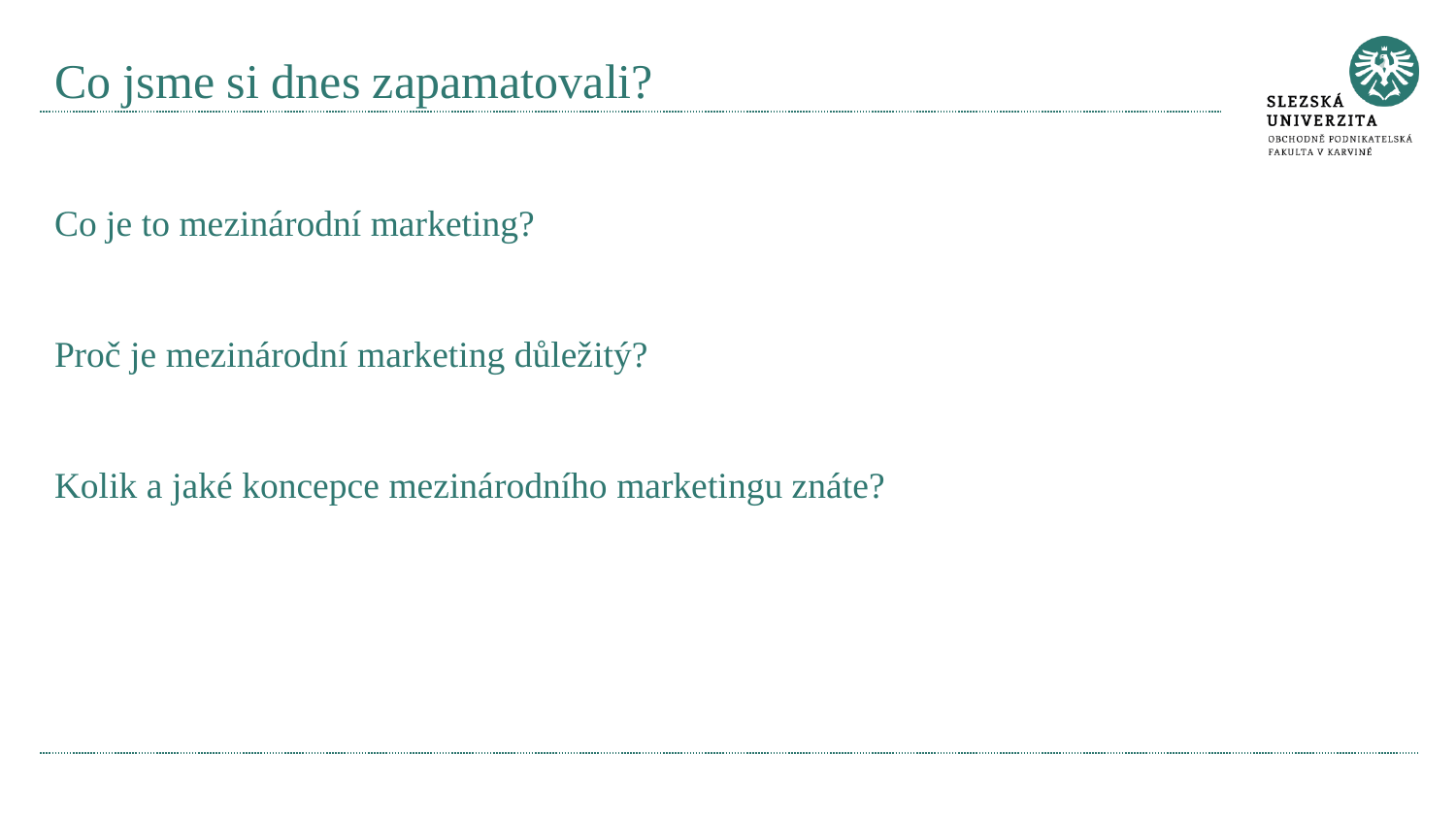

# Co jsme si dnes zapamatovali?
Co je to mezinárodní marketing?
Proč je mezinárodní marketing důležitý?
Kolik a jaké koncepce mezinárodního marketingu znáte?